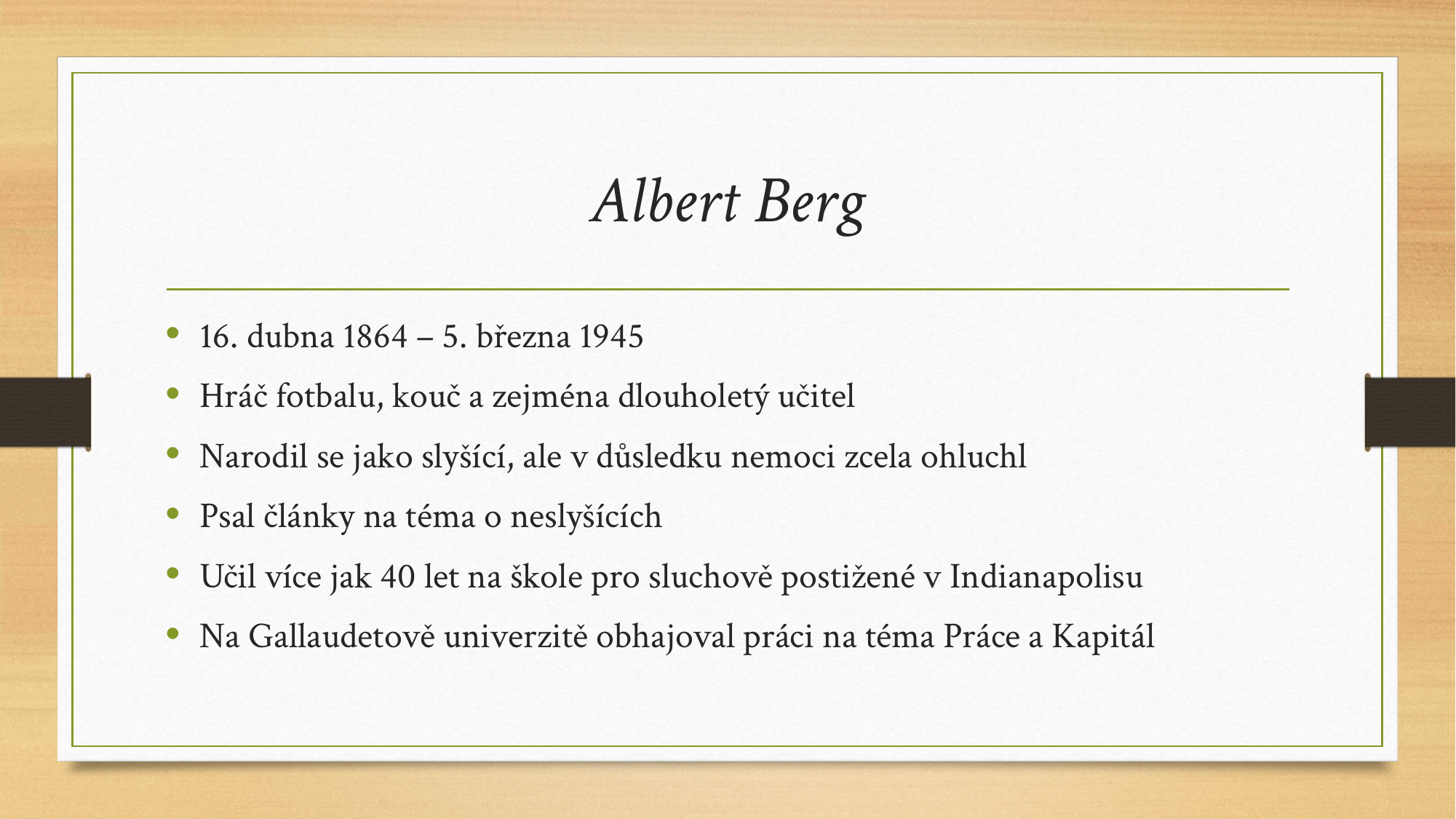

# Albert Berg
16. dubna 1864 – 5. března 1945
Hráč fotbalu, kouč a zejména dlouholetý učitel
Narodil se jako slyšící, ale v důsledku nemoci zcela ohluchl
Psal články na téma o neslyšících
Učil více jak 40 let na škole pro sluchově postižené v Indianapolisu
Na Gallaudetově univerzitě obhajoval práci na téma Práce a Kapitál